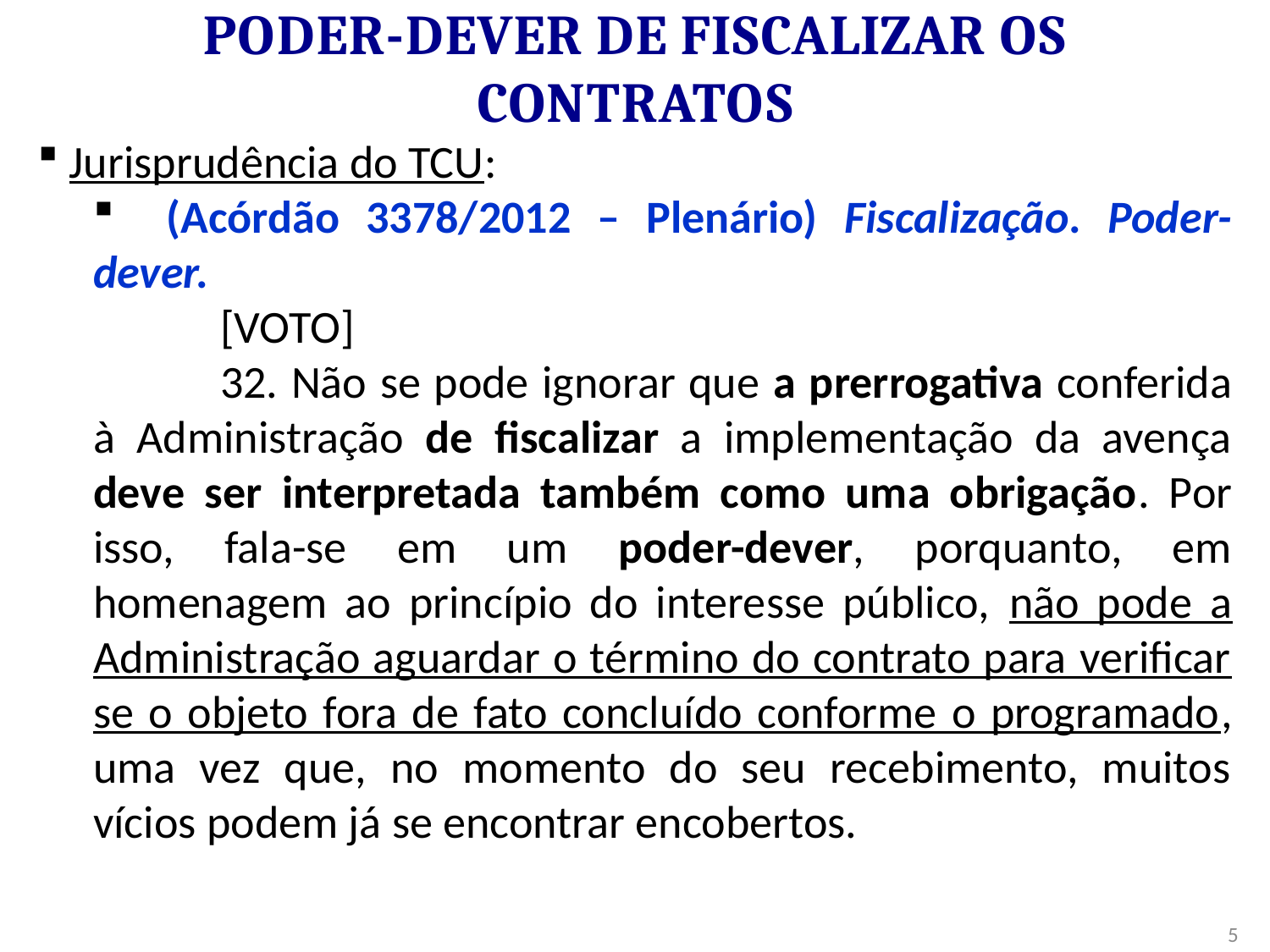

# Poder-Dever de Fiscalizar os Contratos
 Jurisprudência do TCU:
  (Acórdão 3378/2012 – Plenário) Fiscalização. Poder-dever.
	[VOTO]
	32. Não se pode ignorar que a prerrogativa conferida à Administração de fiscalizar a implementação da avença deve ser interpretada também como uma obrigação. Por isso, fala-se em um poder-dever, porquanto, em homenagem ao princípio do interesse público, não pode a Administração aguardar o término do contrato para verificar se o objeto fora de fato concluído conforme o programado, uma vez que, no momento do seu recebimento, muitos vícios podem já se encontrar encobertos.

5